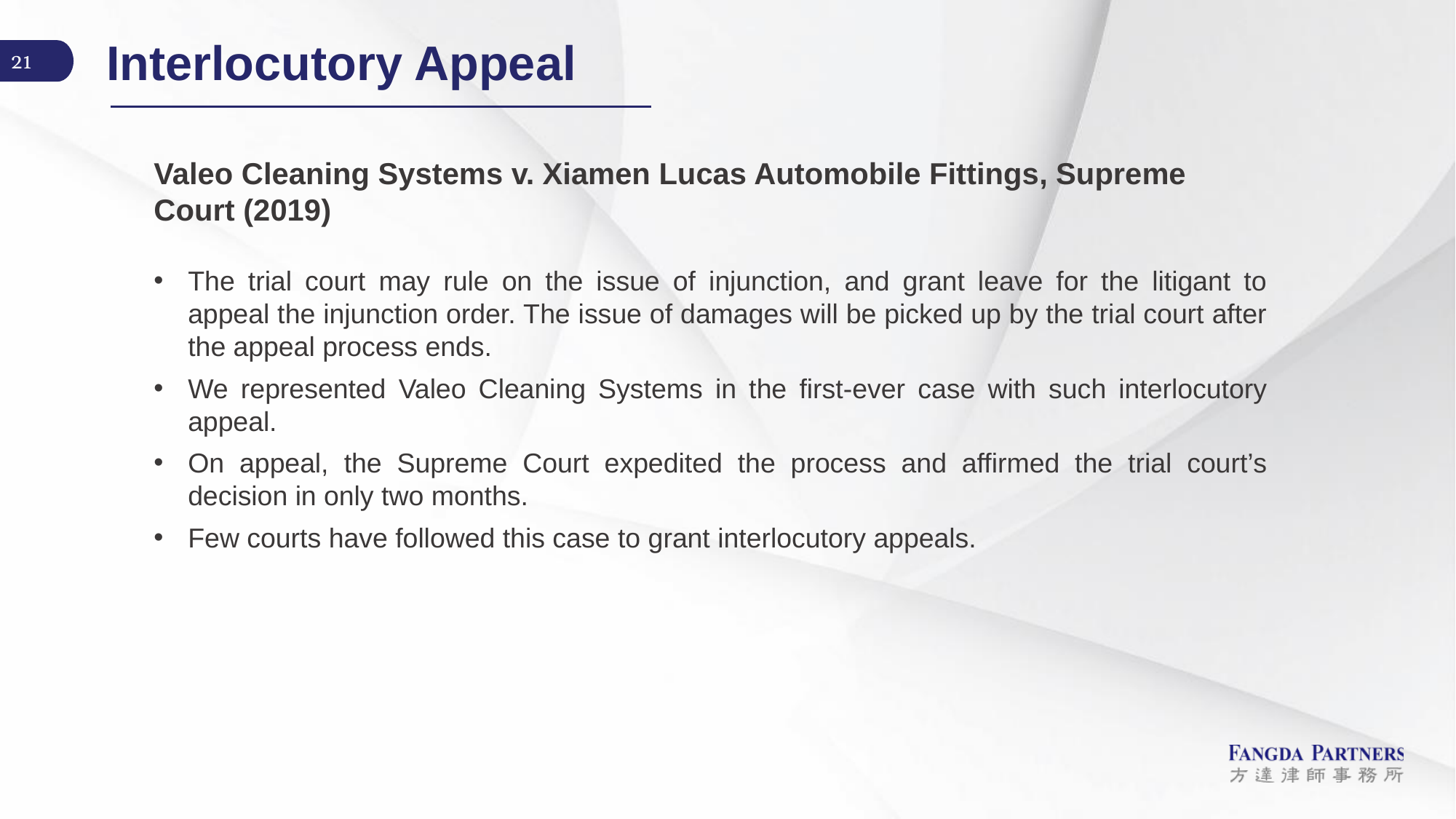

# Interlocutory Appeal
Valeo Cleaning Systems v. Xiamen Lucas Automobile Fittings, Supreme Court (2019)

The trial court may rule on the issue of injunction, and grant leave for the litigant to appeal the injunction order. The issue of damages will be picked up by the trial court after the appeal process ends.
We represented Valeo Cleaning Systems in the first-ever case with such interlocutory appeal.
On appeal, the Supreme Court expedited the process and affirmed the trial court’s decision in only two months.
Few courts have followed this case to grant interlocutory appeals.